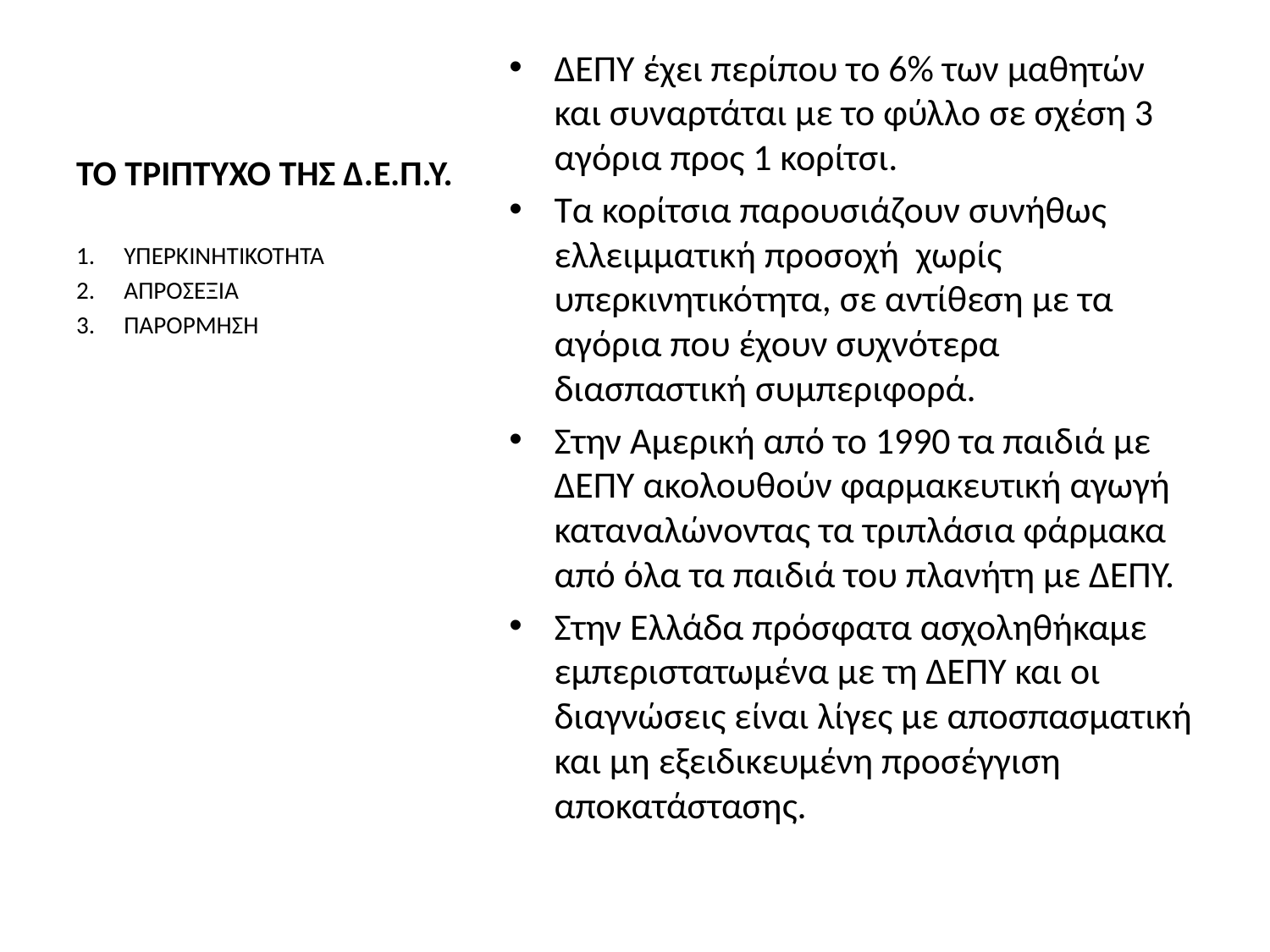

# ΤΟ ΤΡΙΠΤΥΧΟ ΤΗΣ Δ.Ε.Π.Υ.
ΔΕΠΥ έχει περίπου το 6% των μαθητών και συναρτάται με το φύλλο σε σχέση 3 αγόρια προς 1 κορίτσι.
Τα κορίτσια παρουσιάζουν συνήθως ελλειμματική προσοχή  χωρίς υπερκινητικότητα, σε αντίθεση με τα αγόρια που έχουν συχνότερα διασπαστική συμπεριφορά.
Στην Αμερική από το 1990 τα παιδιά με ΔΕΠΥ ακολουθούν φαρμακευτική αγωγή καταναλώνοντας τα τριπλάσια φάρμακα από όλα τα παιδιά του πλανήτη με ΔΕΠΥ.
Στην Ελλάδα πρόσφατα ασχοληθήκαμε εμπεριστατωμένα με τη ΔΕΠΥ και οι διαγνώσεις είναι λίγες με αποσπασματική και μη εξειδικευμένη προσέγγιση αποκατάστασης.

ΥΠΕΡΚΙΝΗΤΙΚΟΤΗΤΑ
ΑΠΡΟΣΕΞΙΑ
ΠΑΡΟΡΜΗΣΗ